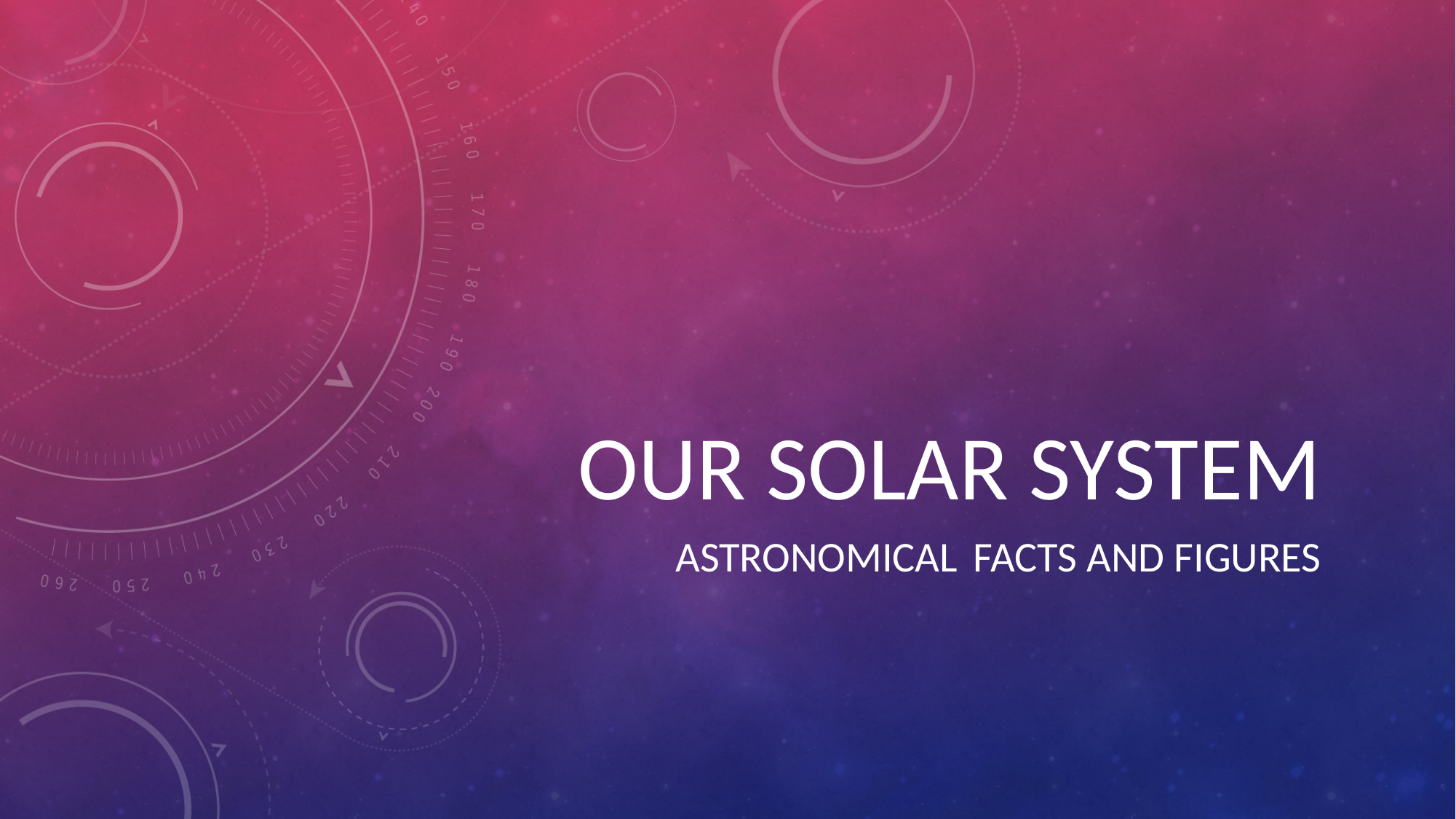

# Our Solar System
Astronomical  Facts and figures